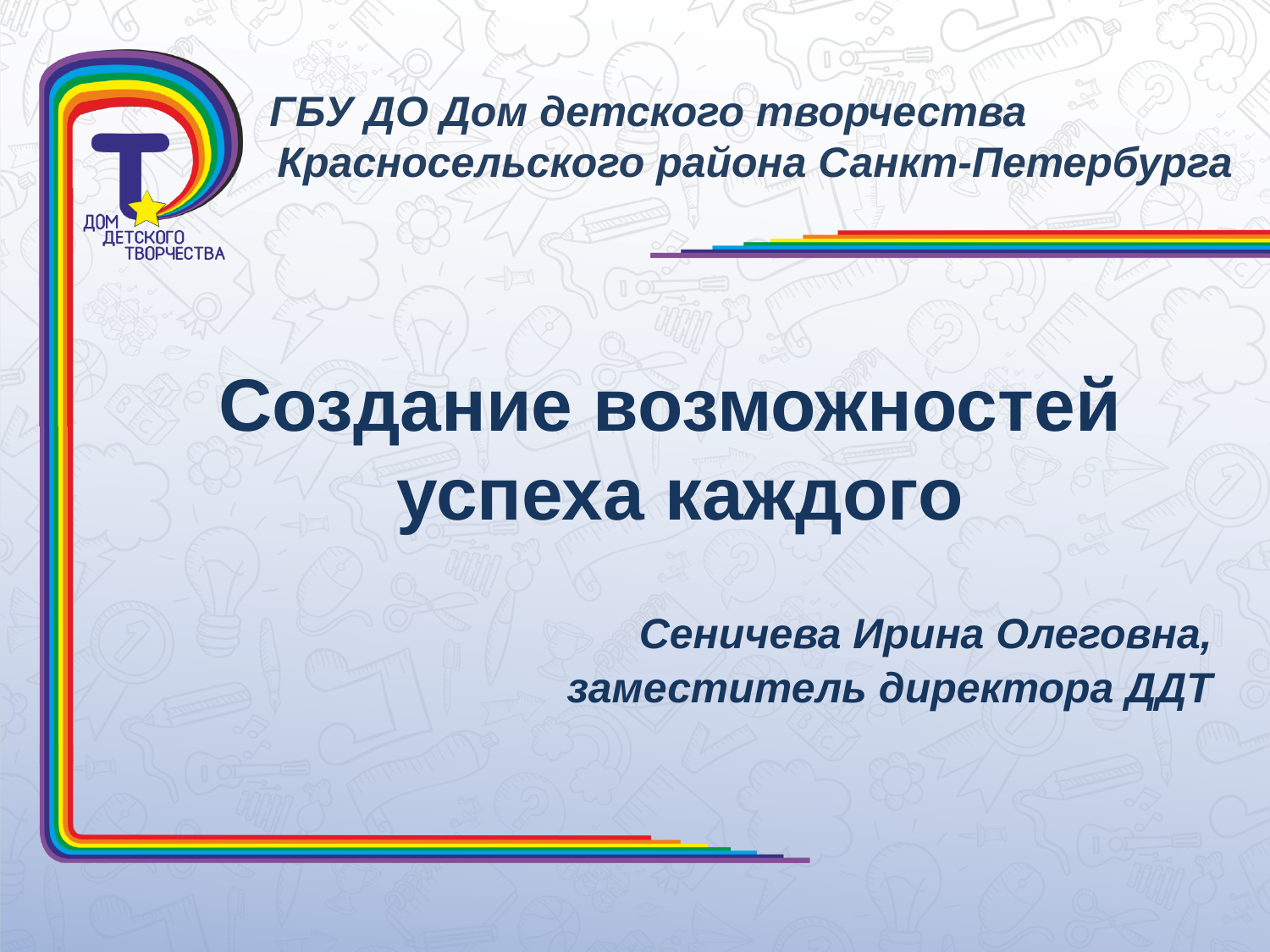

ГБУ ДО Дом детского творчества                   Красносельского района Санкт-Петербурга
# Создание возможностей успеха каждого
Сеничева Ирина Олеговна,
заместитель директора ДДТ